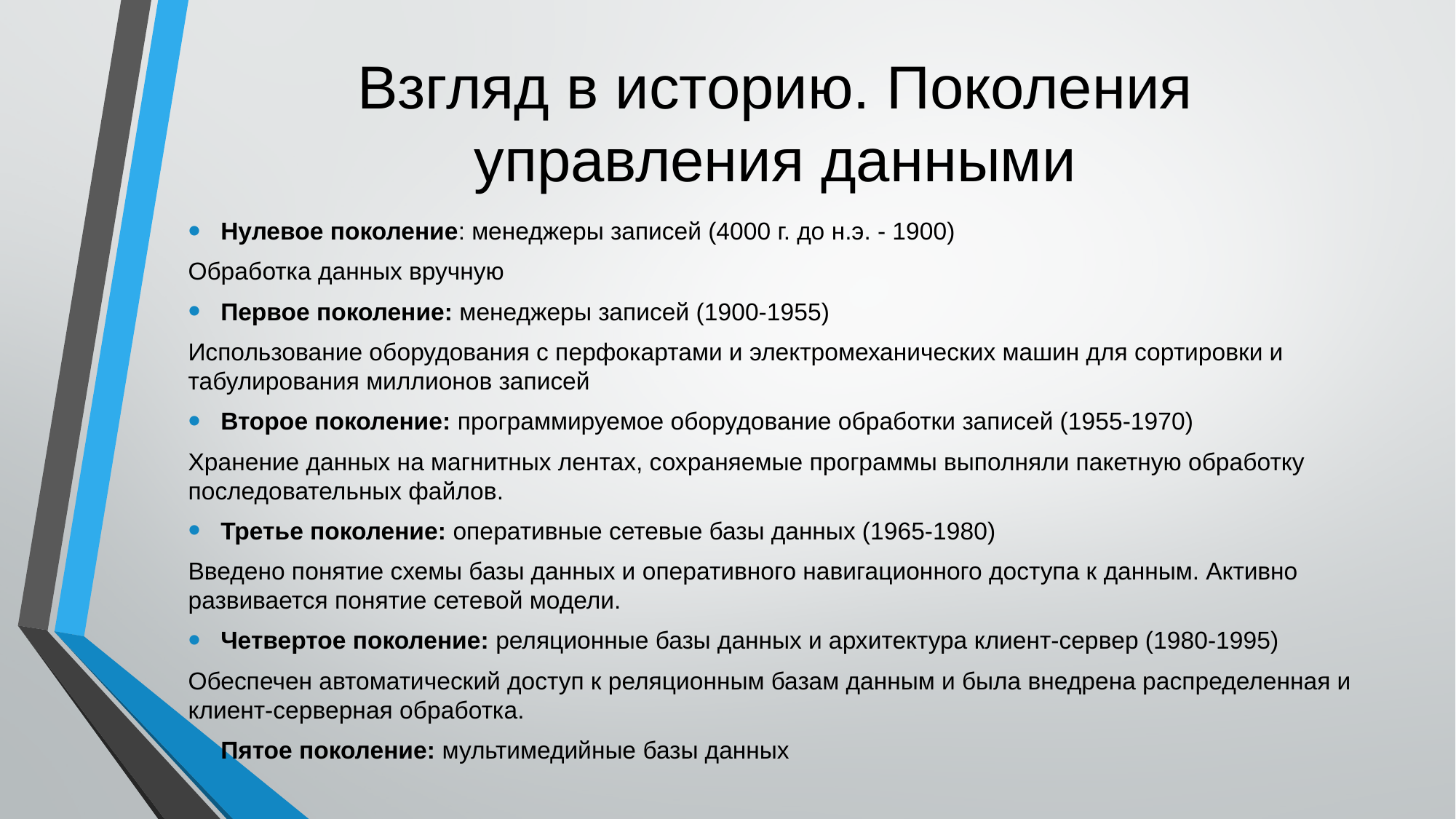

# Взгляд в историю. Поколения управления данными
Нулевое поколение: менеджеры записей (4000 г. до н.э. - 1900)
Обработка данных вручную
Первое поколение: менеджеры записей (1900-1955)
Использование оборудования с перфокартами и электромеханических машин для сортировки и табулирования миллионов записей
Второе поколение: программируемое оборудование обработки записей (1955-1970)
Хранение данных на магнитных лентах, сохраняемые программы выполняли пакетную обработку последовательных файлов.
Третье поколение: оперативные сетевые базы данных (1965-1980)
Введено понятие схемы базы данных и оперативного навигационного доступа к данным. Активно развивается понятие сетевой модели.
Четвертое поколение: реляционные базы данных и архитектура клиент-сервер (1980-1995)
Обеспечен автоматический доступ к реляционным базам данным и была внедрена распределенная и клиент-серверная обработка.
Пятое поколение: мультимедийные базы данных